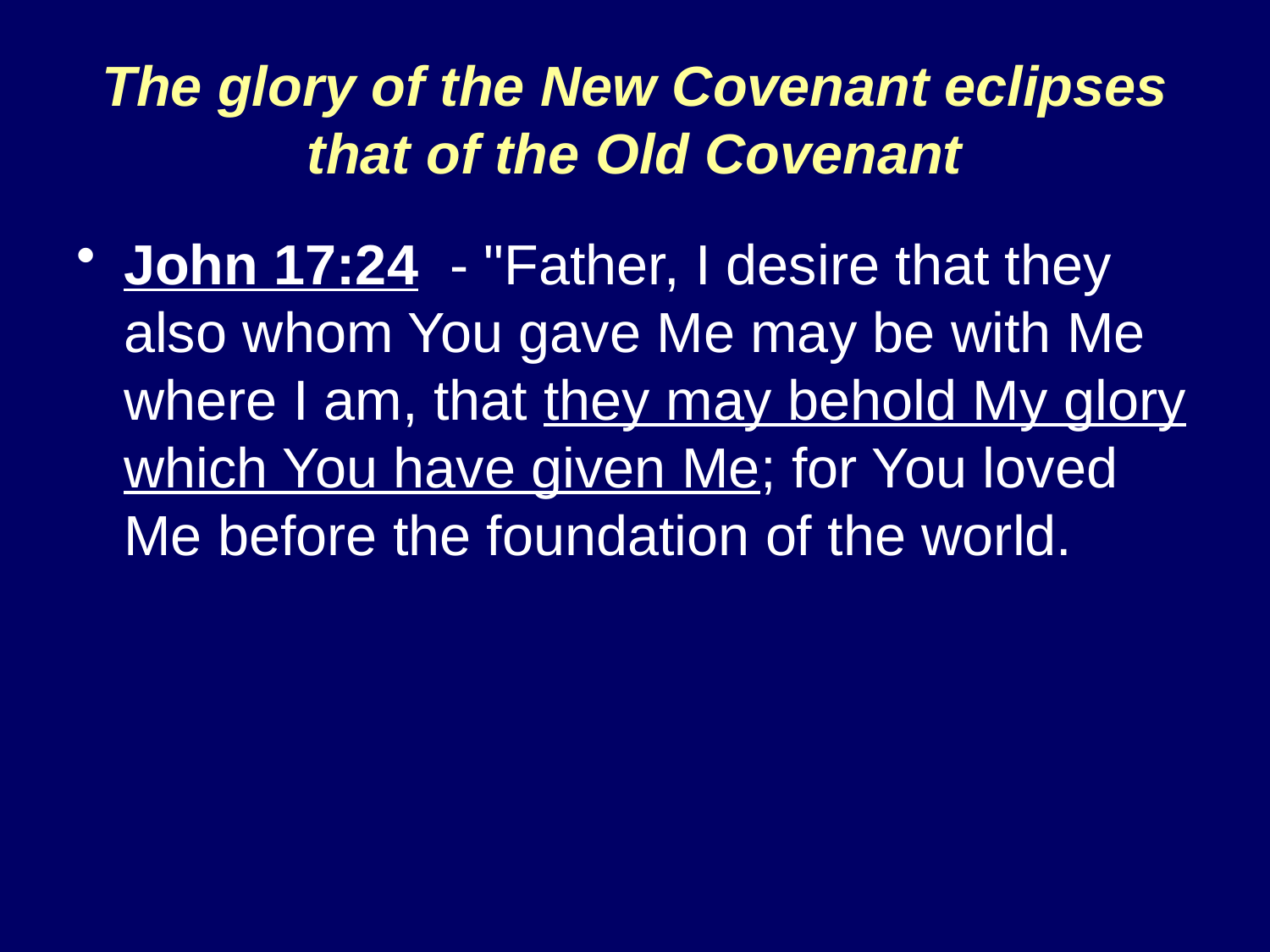

# The glory of the New Covenant eclipses that of the Old Covenant
John 17:24  - "Father, I desire that they also whom You gave Me may be with Me where I am, that they may behold My glory which You have given Me; for You loved Me before the foundation of the world.